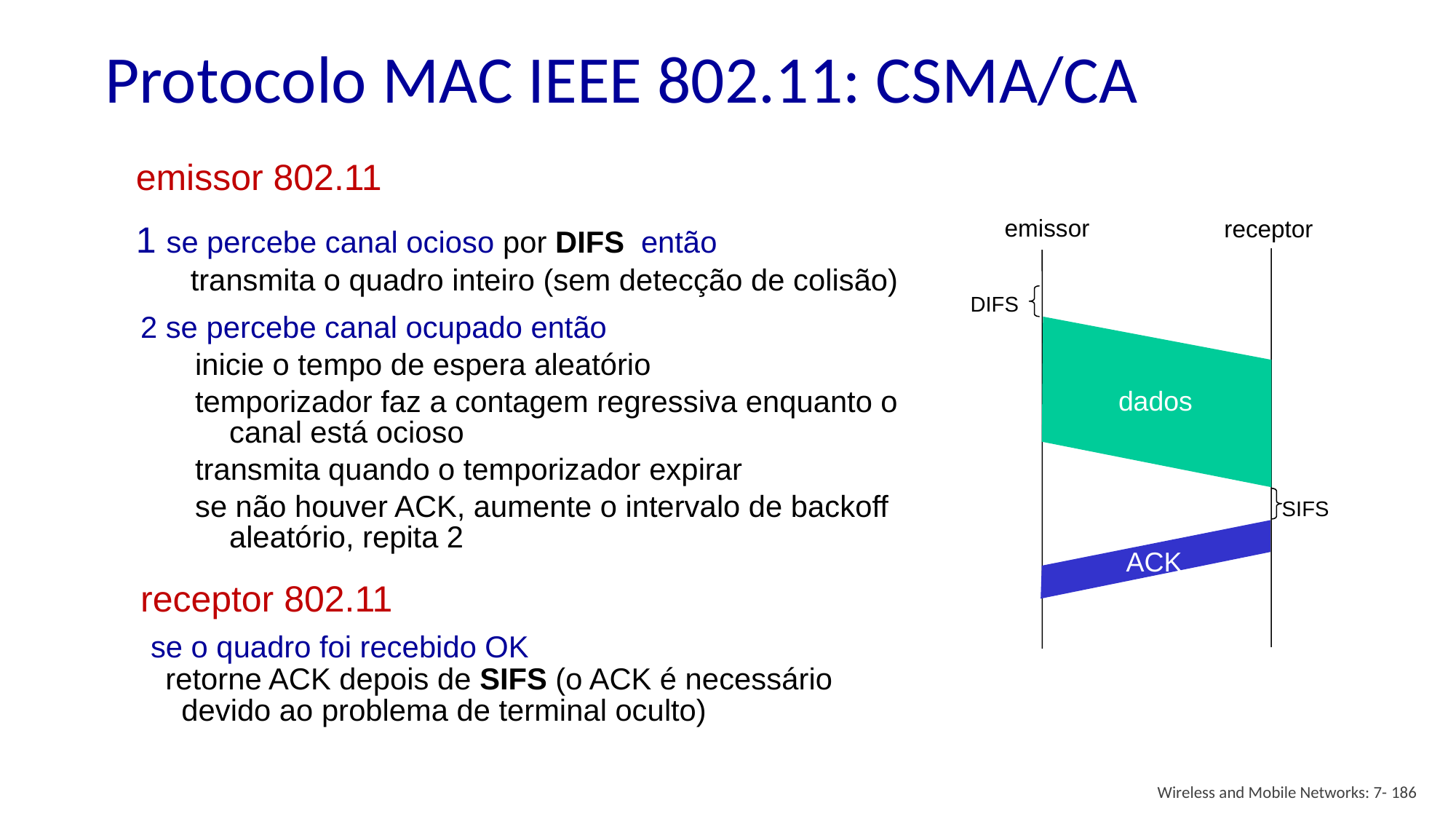

# Protocolo MAC IEEE 802.11: CSMA/CA
emissor 802.11
1 se percebe canal ocioso por DIFS  então
transmita o quadro inteiro (sem detecção de colisão)

emissor
receptor

DIFS

dados
2 se percebe canal ocupado então
inicie o tempo de espera aleatório
temporizador faz a contagem regressiva enquanto o canal está ocioso
transmita quando o temporizador expirar
se não houver ACK, aumente o intervalo de backoff aleatório, repita 2

SIFS

ACK
receptor 802.11
 se o quadro foi recebido OK
   retorne ACK depois de SIFS (o ACK é necessário devido ao problema de terminal oculto)
Wireless and Mobile Networks: 7- 186